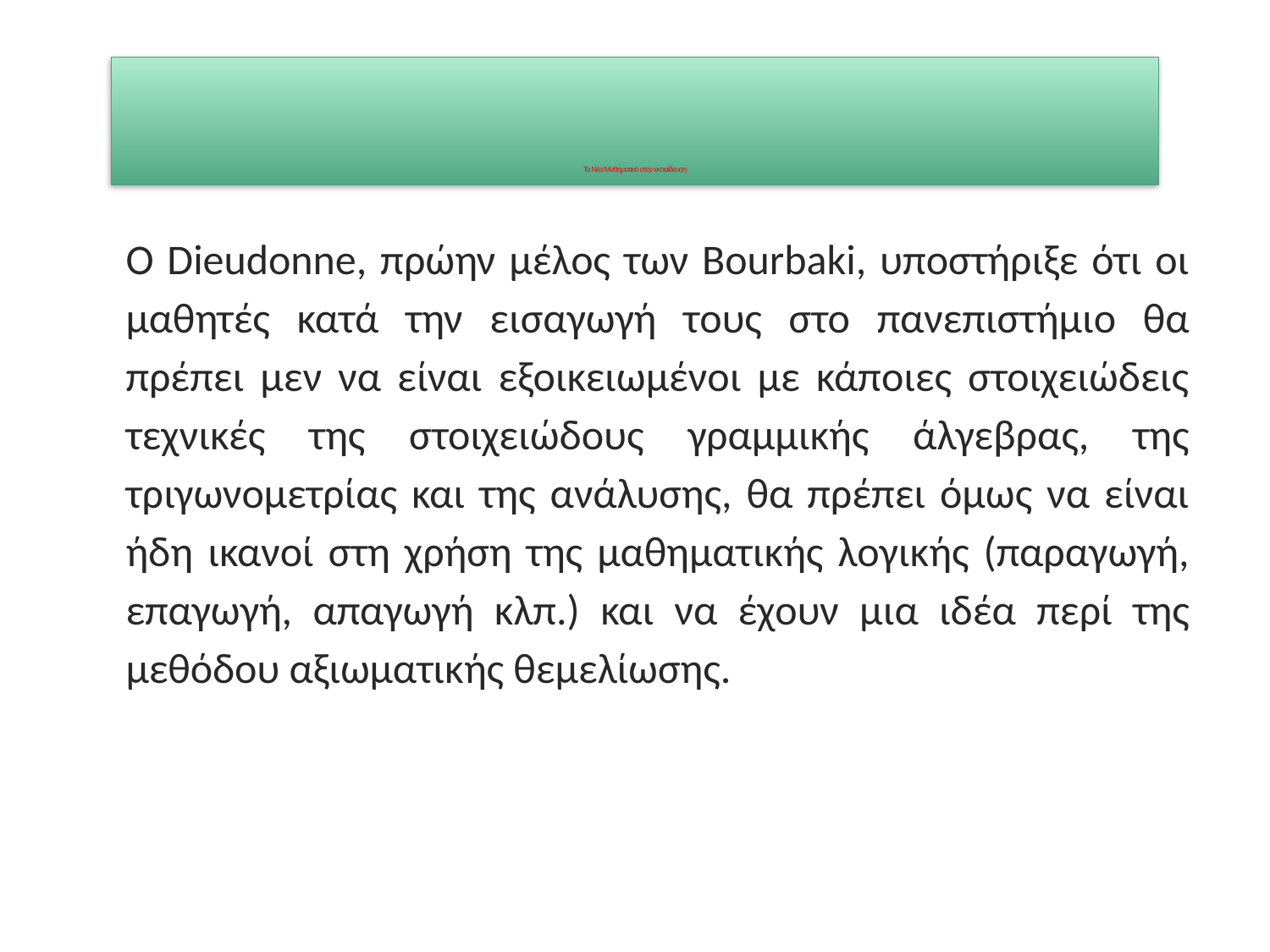

# Τα Νέα Μαθηματικά στην εκπαίδευση
Ο Dieudonne, πρώην μέλος των Bourbaki, υποστήριξε ότι οι μαθητές κατά την εισαγωγή τους στο πανεπιστήμιο θα πρέπει μεν να είναι εξοικειωμένοι με κάποιες στοιχειώδεις τεχνικές της στοιχειώδους γραμμικής άλγεβρας, της τριγωνομετρίας και της ανάλυσης, θα πρέπει όμως να είναι ήδη ικανοί στη χρήση της μαθηματικής λογικής (παραγωγή, επαγωγή, απαγωγή κλπ.) και να έχουν μια ιδέα περί της μεθόδου αξιωματικής θεμελίωσης.